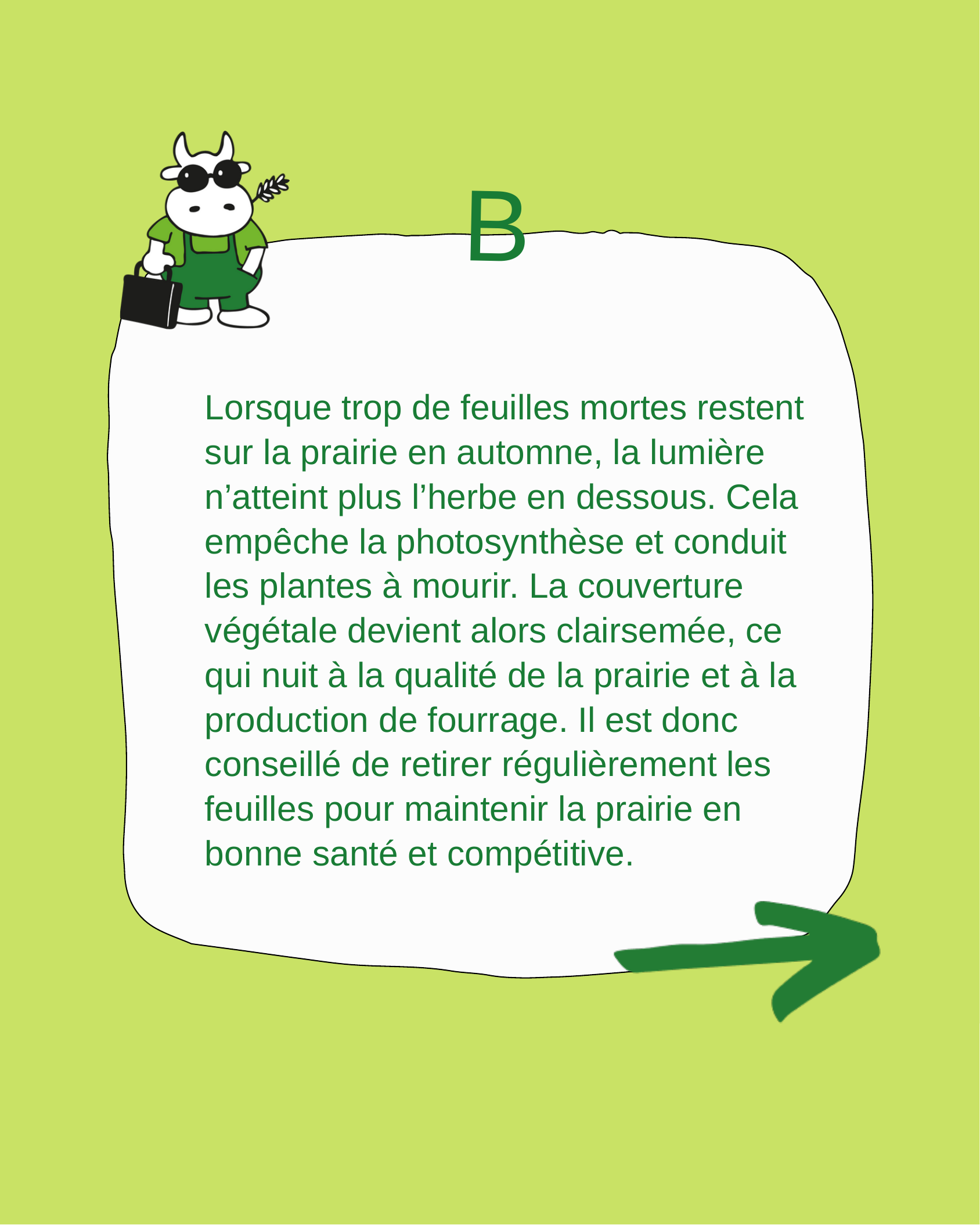

B

Lorsque trop de feuilles mortes restent sur la prairie en automne, la lumière n’atteint plus l’herbe en dessous. Cela empêche la photosynthèse et conduit les plantes à mourir. La couverture végétale devient alors clairsemée, ce qui nuit à la qualité de la prairie et à la production de fourrage. Il est donc conseillé de retirer régulièrement les feuilles pour maintenir la prairie en bonne santé et compétitive.